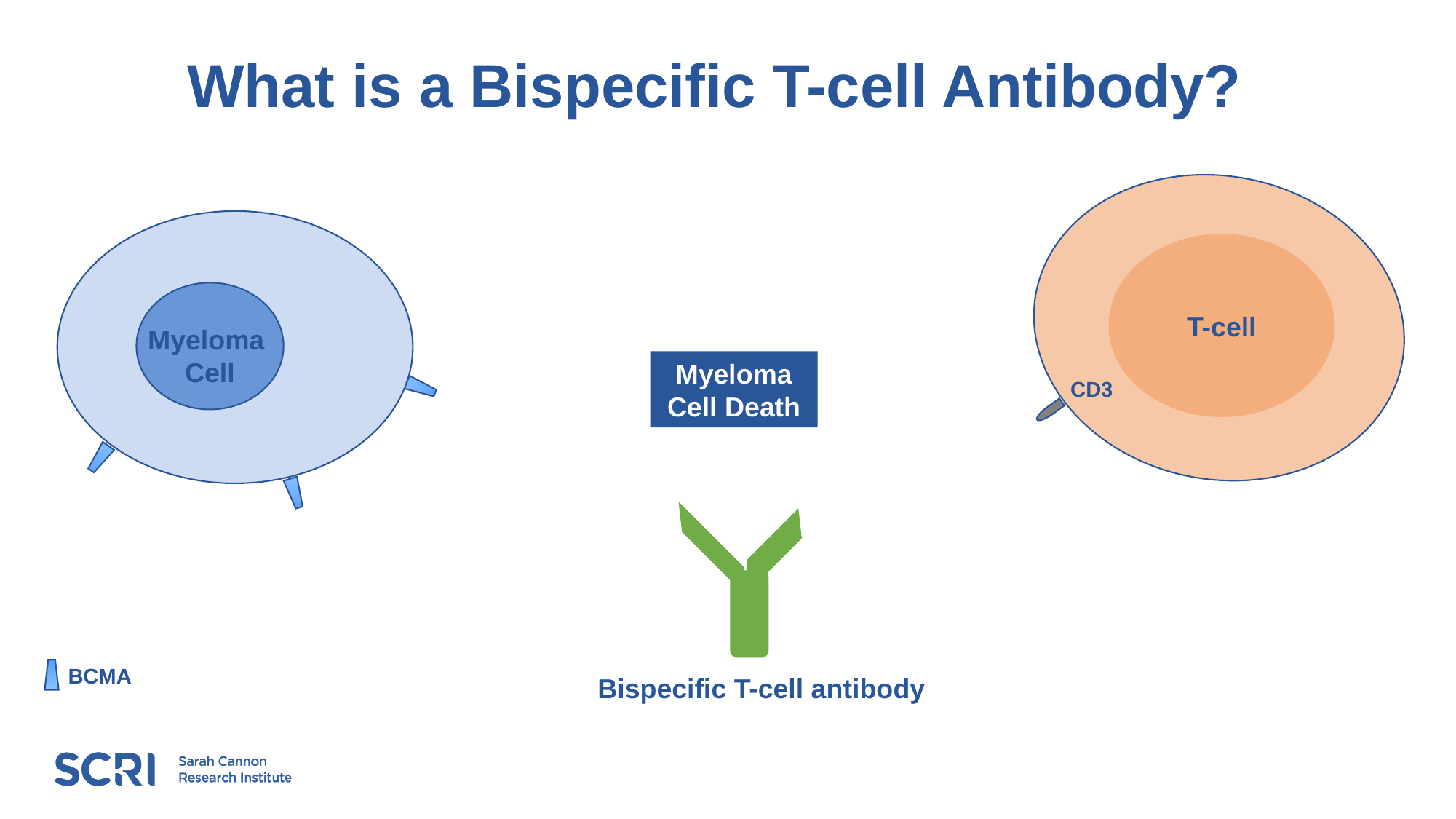

# What is a Bispecific T-cell Antibody?

T-cell

CD3

Myeloma
Cell

Myeloma Cell Death

BCMA

Bispecific T-cell antibody